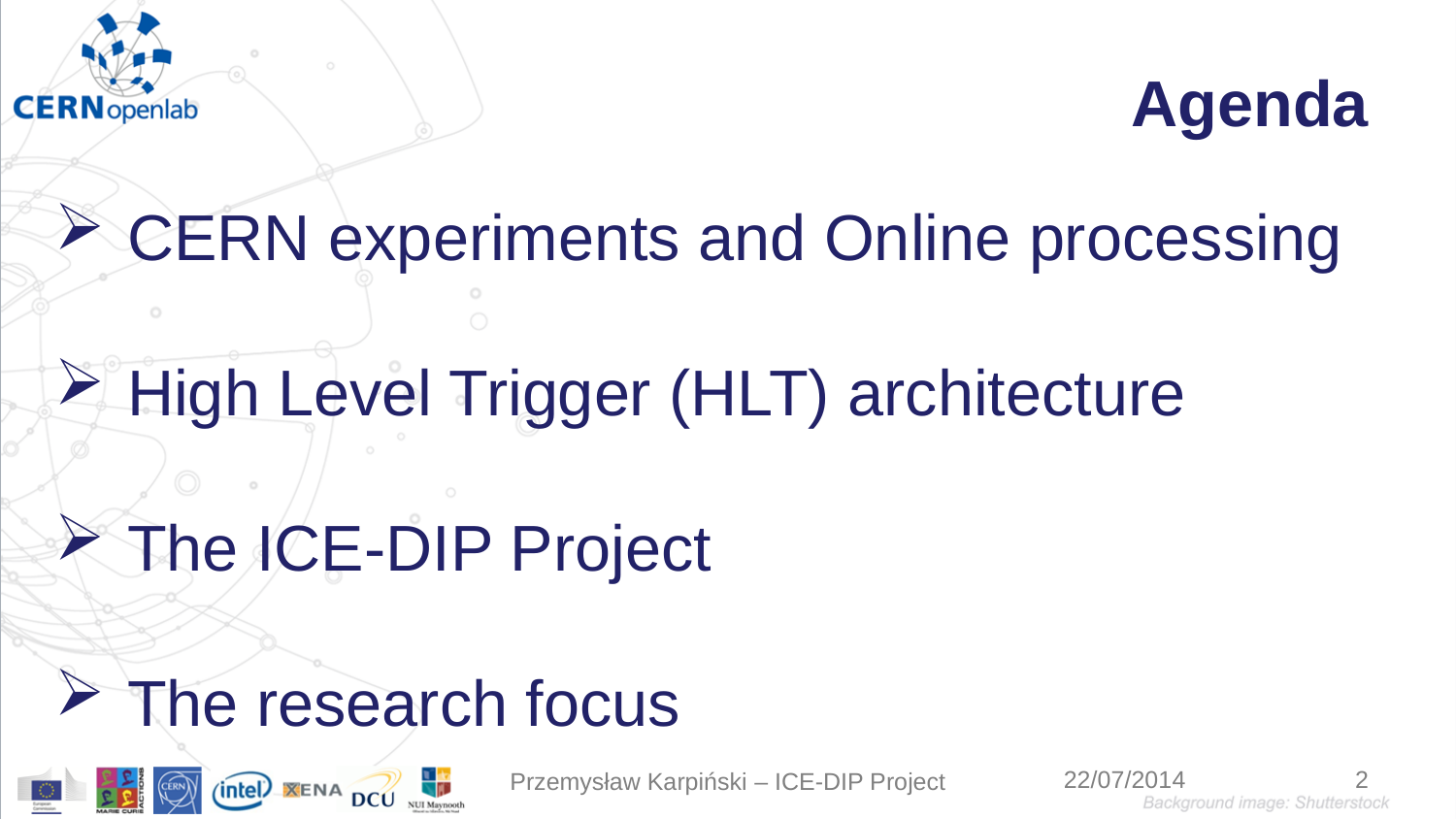

# Agenda

CERN experiments and Online processing

High Level Trigger (HLT) architecture

The ICE-DIP Project

The research focus
2
Przemysław Karpiński – ICE-DIP Project
22/07/2014